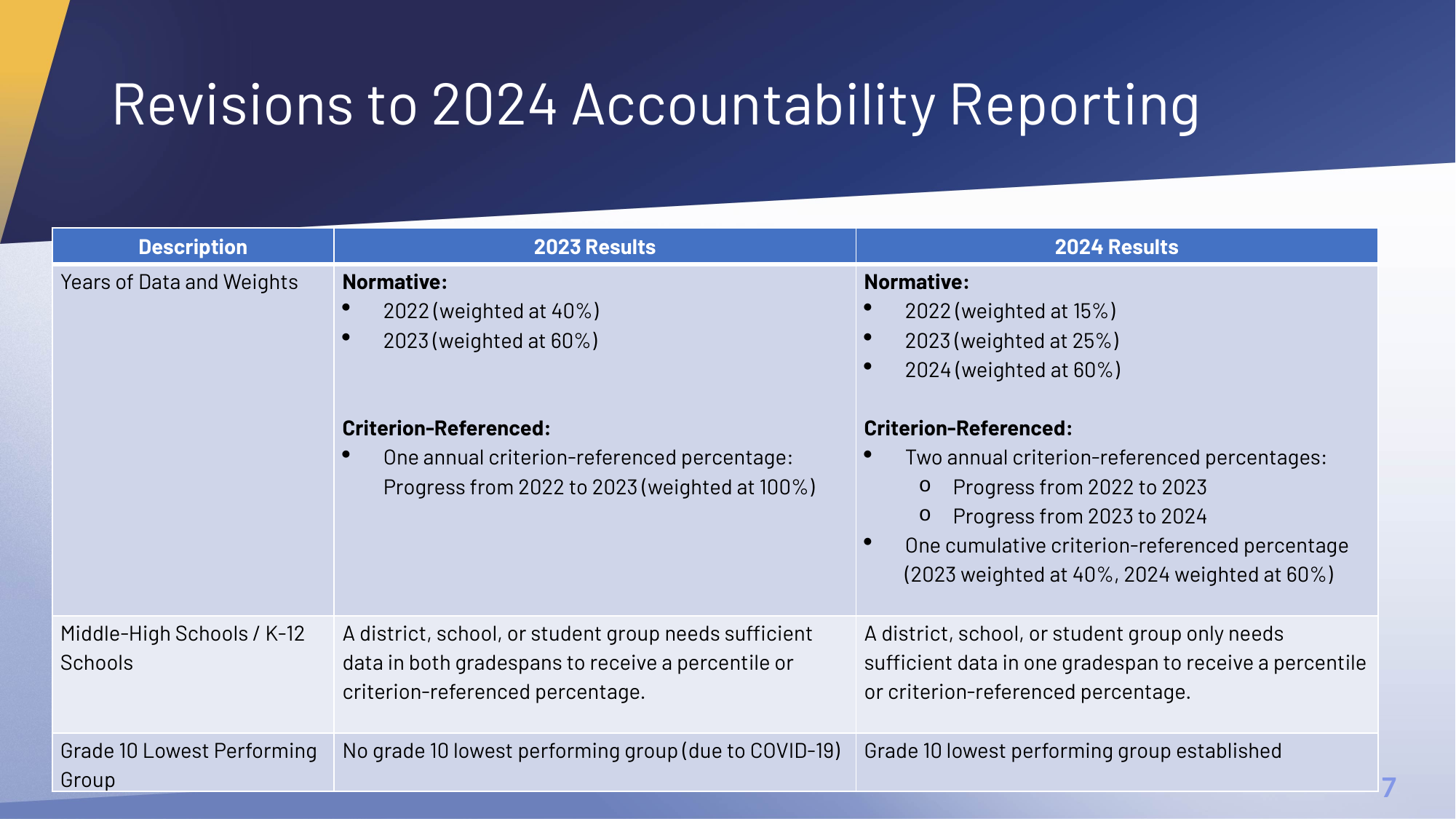

# Revisions to 2024 Accountability Reporting
| Description | 2023 Results | 2024 Results |
| --- | --- | --- |
| Years of Data and Weights | Normative: 2022 (weighted at 40%) 2023 (weighted at 60%) Criterion-Referenced: One annual criterion-referenced percentage: Progress from 2022 to 2023 (weighted at 100%) | Normative: 2022 (weighted at 15%) 2023 (weighted at 25%) 2024 (weighted at 60%) Criterion-Referenced: Two annual criterion-referenced percentages: Progress from 2022 to 2023 Progress from 2023 to 2024 One cumulative criterion-referenced percentage (2023 weighted at 40%, 2024 weighted at 60%) |
| Middle-High Schools / K-12 Schools | A district, school, or student group needs sufficient data in both gradespans to receive a percentile or criterion-referenced percentage. | A district, school, or student group only needs sufficient data in one gradespan to receive a percentile or criterion-referenced percentage. |
| Grade 10 Lowest Performing Group | No grade 10 lowest performing group (due to COVID-19) | Grade 10 lowest performing group established |